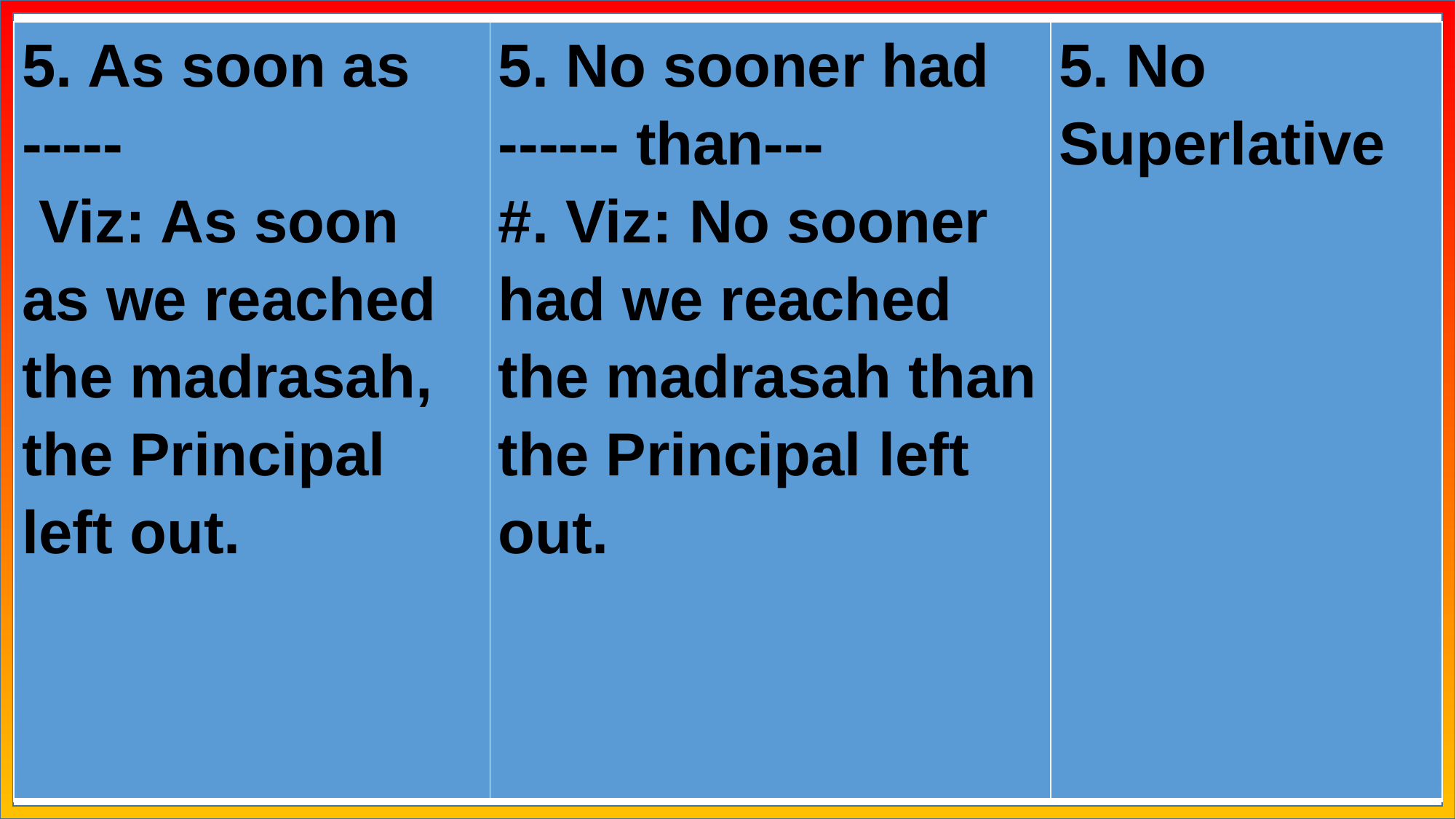

| 5. As soon as ----- Viz: As soon as we reached the madrasah, the Principal left out. | 5. No sooner had ------ than--- #. Viz: No sooner had we reached the madrasah than the Principal left out. | 5. No Superlative |
| --- | --- | --- |